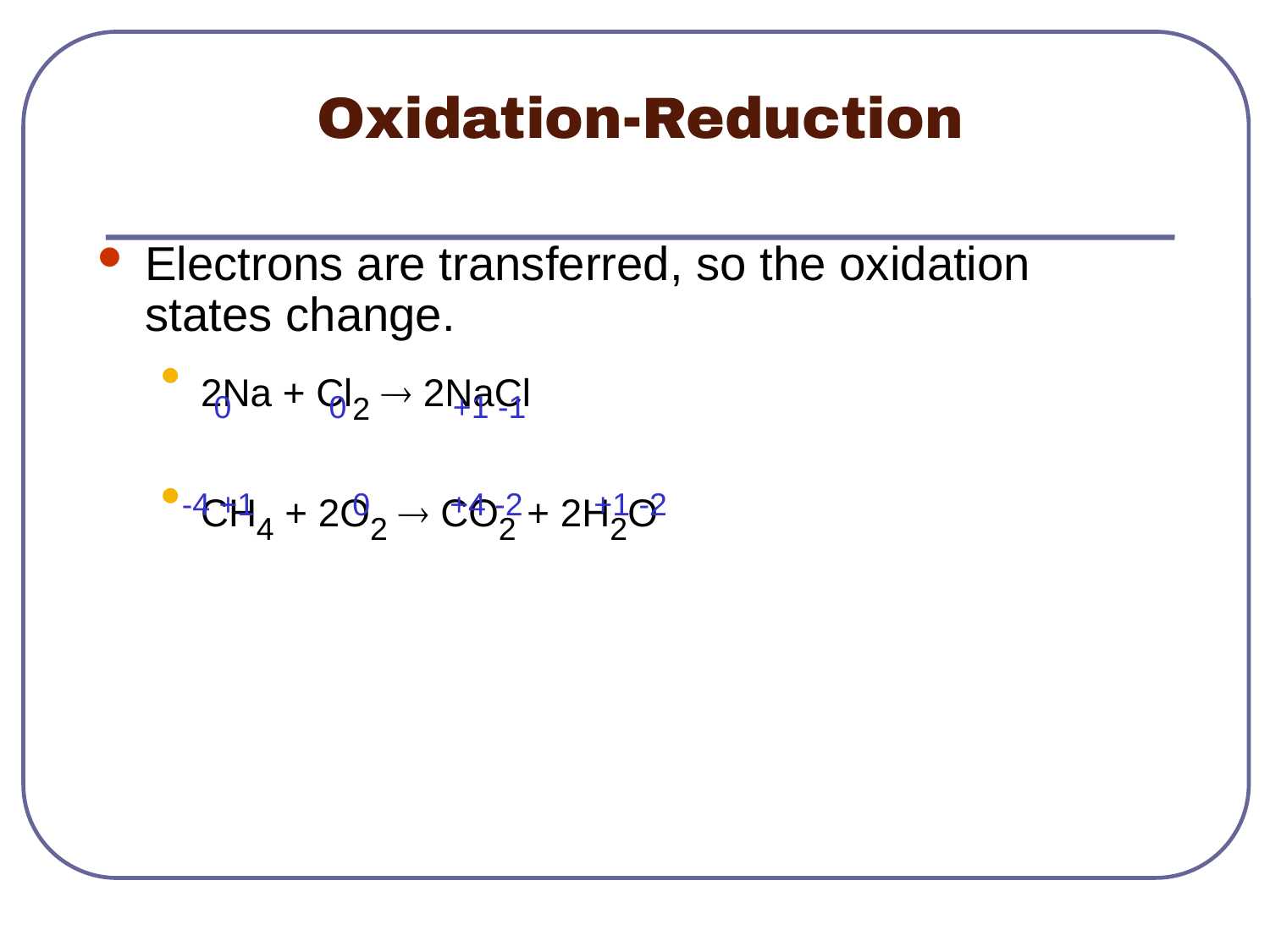

# Oxidation-Reduction
Electrons are transferred, so the oxidation states change.
2Na + Cl2 → 2NaCl
CH4 + 2O2 → CO2 + 2H2O
      0           0            +1 -1
-4 +1           0         +4 -2        +1 -2